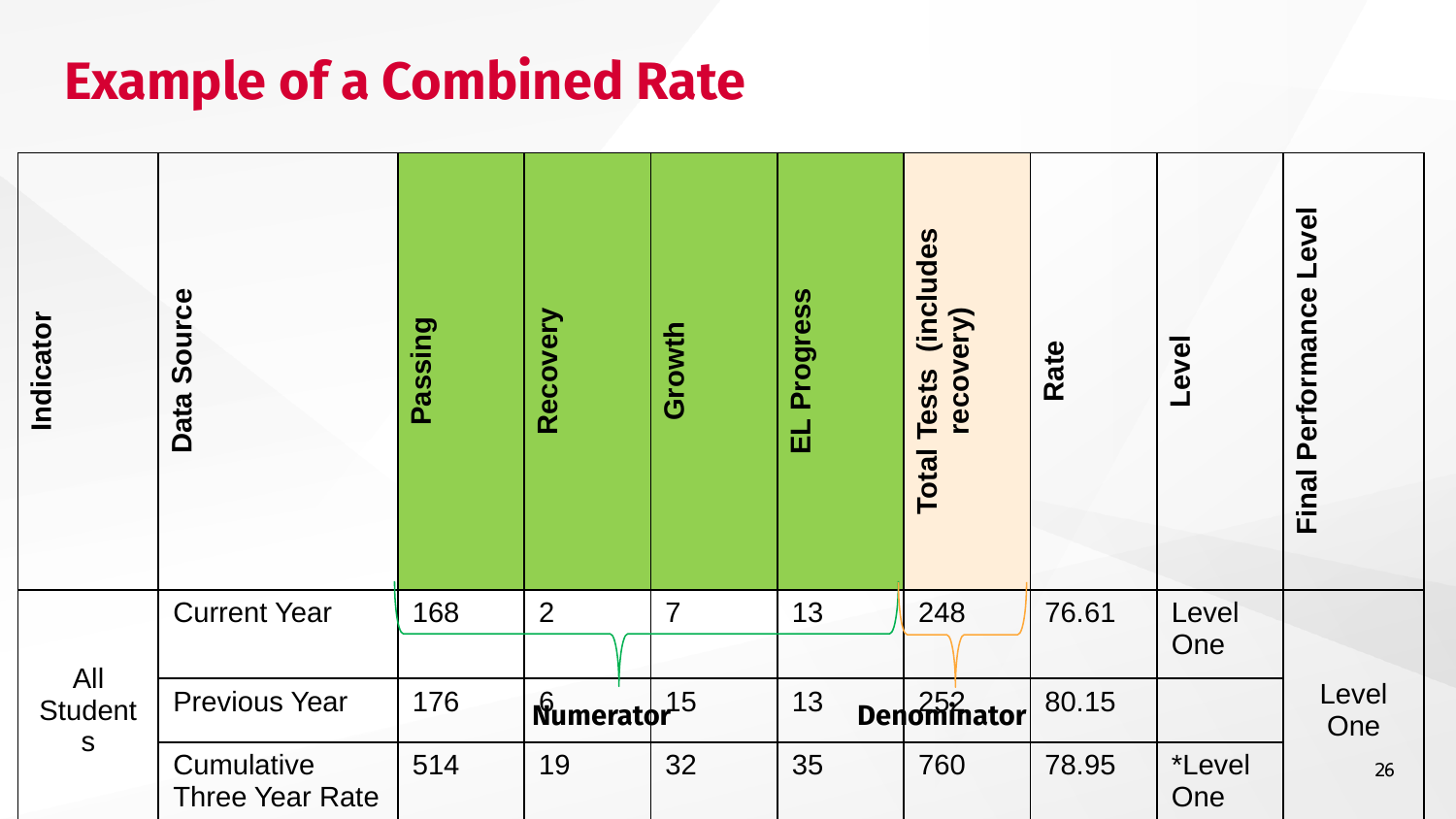

# Example of a Combined Rate
| Indicator | Data Source | Passing | Recovery | Growth | EL Progress | Total Tests (includes recovery) | Rate | Level | Final Performance Level |
| --- | --- | --- | --- | --- | --- | --- | --- | --- | --- |
| All Students | Current Year | 168 | 2 | 7 | 13 | 248 | 76.61 | Level One | Level One |
|  | Previous Year | 176 | 6 | 15 | 13 | 252 | 80.15 |  |  |
|  | Cumulative Three Year Rate | 514 | 19 | 32 | 35 | 760 | 78.95 | \*Level One |  |

           Numerator	                  Denominator
26